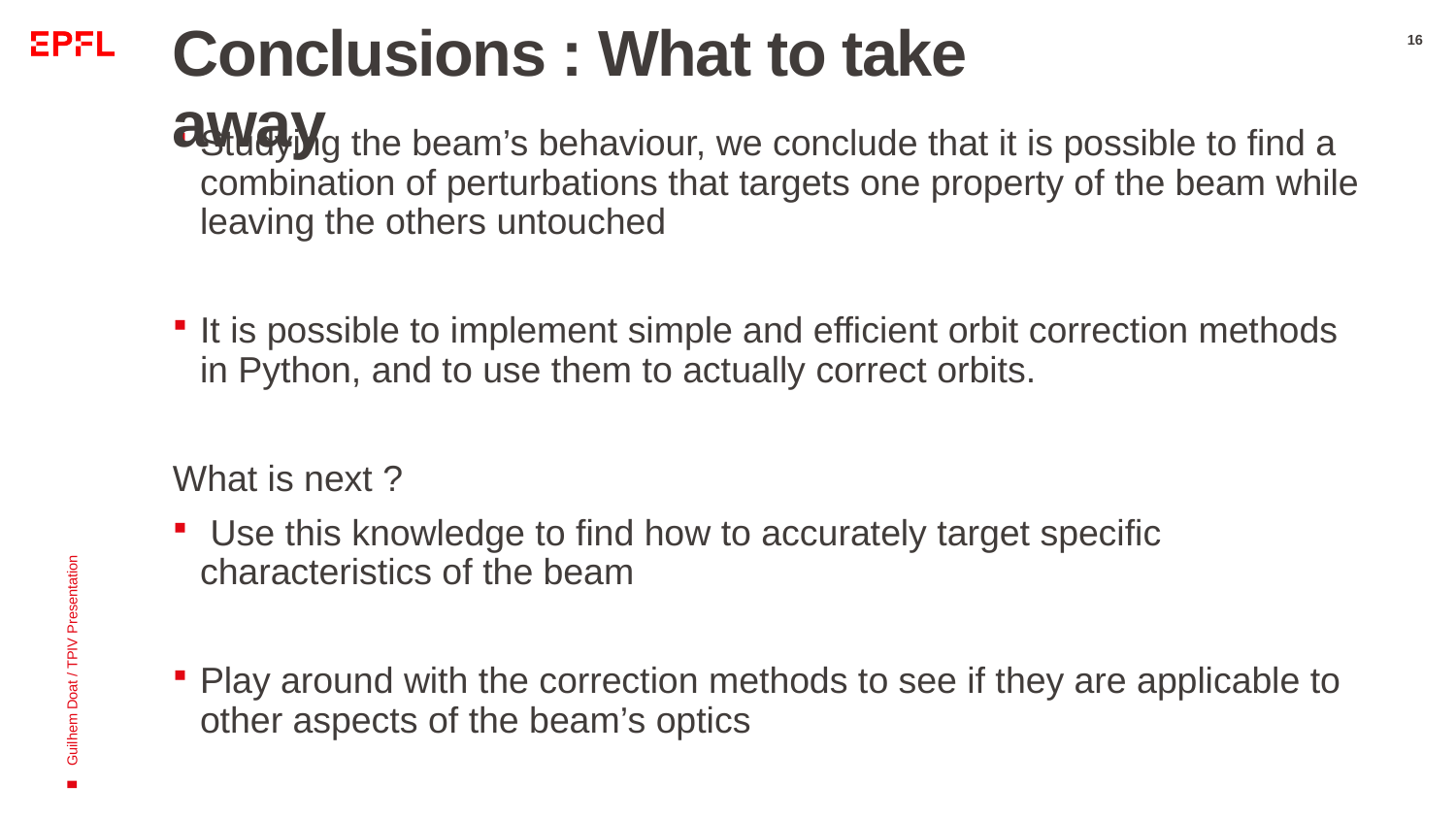

# Conclusions : What to take away
16
Studying the beam’s behaviour, we conclude that it is possible to find a combination of perturbations that targets one property of the beam while leaving the others untouched

It is possible to implement simple and efficient orbit correction methods in Python, and to use them to actually correct orbits.

What is next ?
 Use this knowledge to find how to accurately target specific characteristics of the beam

Play around with the correction methods to see if they are applicable to other aspects of the beam’s optics

Guilhem Doat / TPIV Presentation